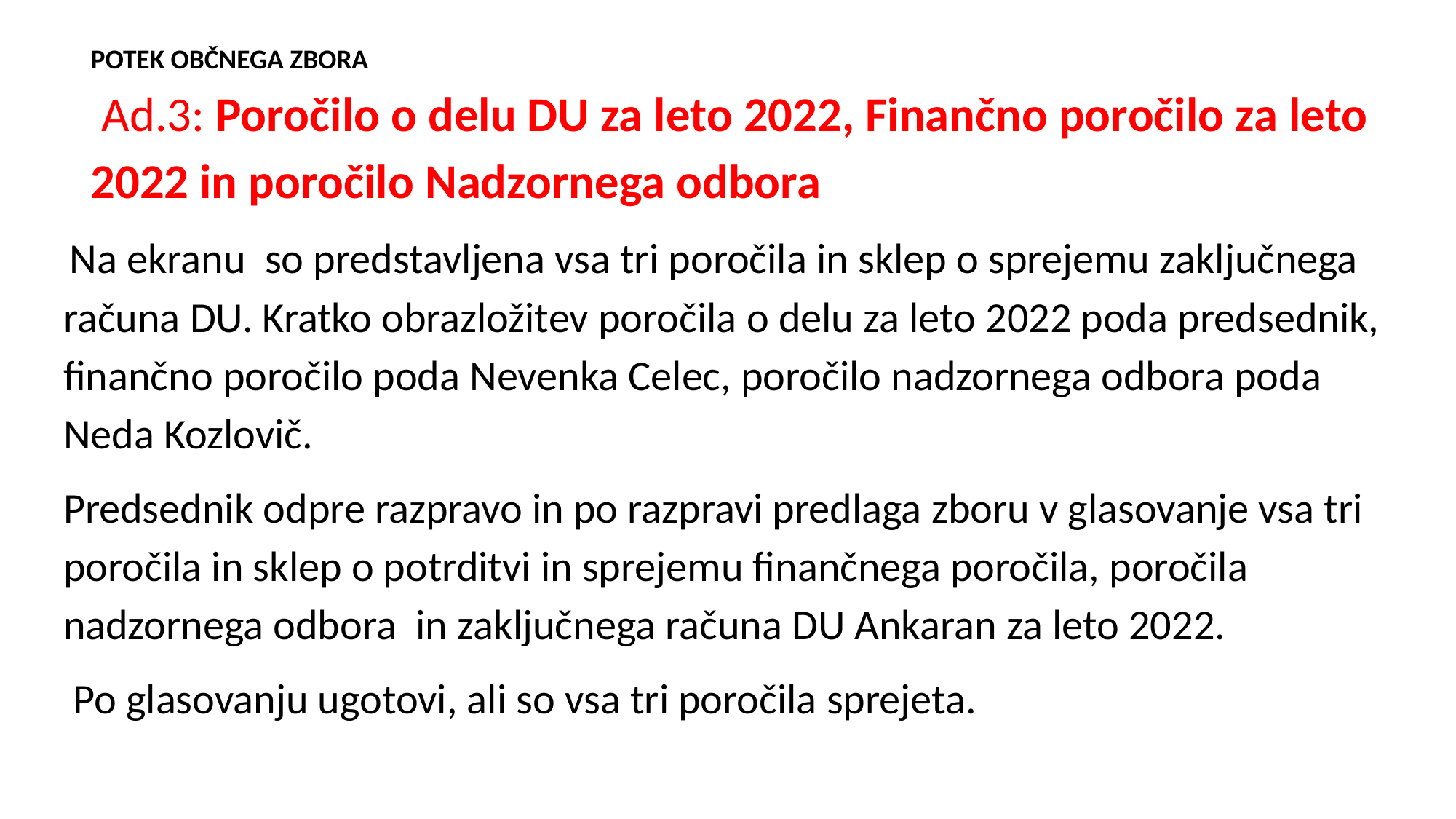

POTEK OBČNEGA ZBORA
 Ad.3: Poročilo o delu DU za leto 2022, Finančno poročilo za leto 2022 in poročilo Nadzornega odbora
 Na ekranu  so predstavljena vsa tri poročila in sklep o sprejemu zaključnega računa DU. Kratko obrazložitev poročila o delu za leto 2022 poda predsednik, finančno poročilo poda Nevenka Celec, poročilo nadzornega odbora poda Neda Kozlovič.
Predsednik odpre razpravo in po razpravi predlaga zboru v glasovanje vsa tri poročila in sklep o potrditvi in sprejemu finančnega poročila, poročila nadzornega odbora  in zaključnega računa DU Ankaran za leto 2022.
 Po glasovanju ugotovi, ali so vsa tri poročila sprejeta.